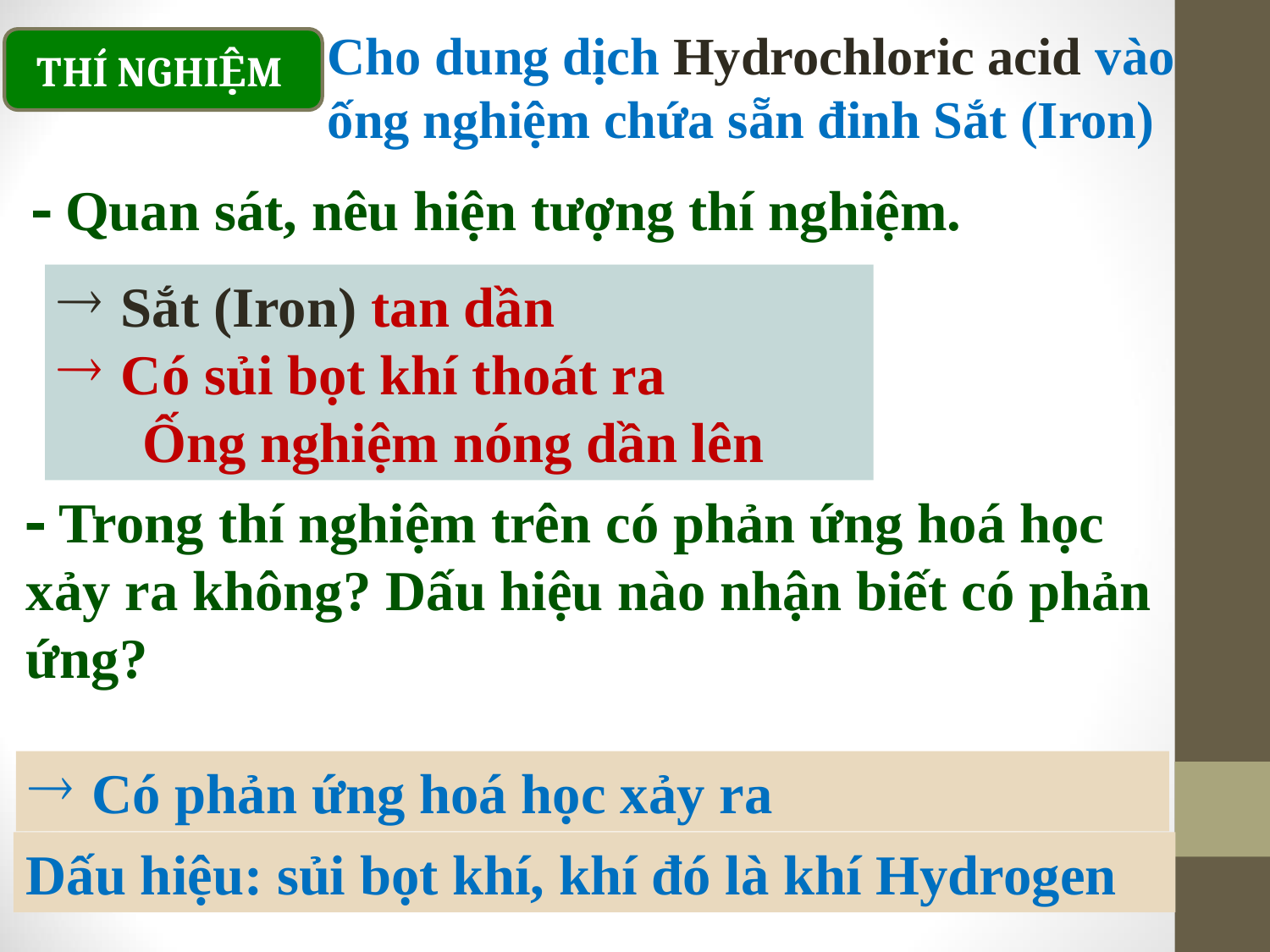

Cho dung dịch Hydrochloric acid vào ống nghiệm chứa sẵn đinh Sắt (Iron)
THÍ NGHIỆM
− Quan sát, nêu hiện tượng thí nghiệm.
Sắt (Iron) tan dần
Có sủi bọt khí thoát ra
      Ống nghiệm nóng dần lên
− Trong thí nghiệm trên có phản ứng hoá học xảy ra không? Dấu hiệu nào nhận biết có phản ứng?
Có phản ứng hoá học xảy ra
Dấu hiệu: sủi bọt khí, khí đó là khí Hydrogen